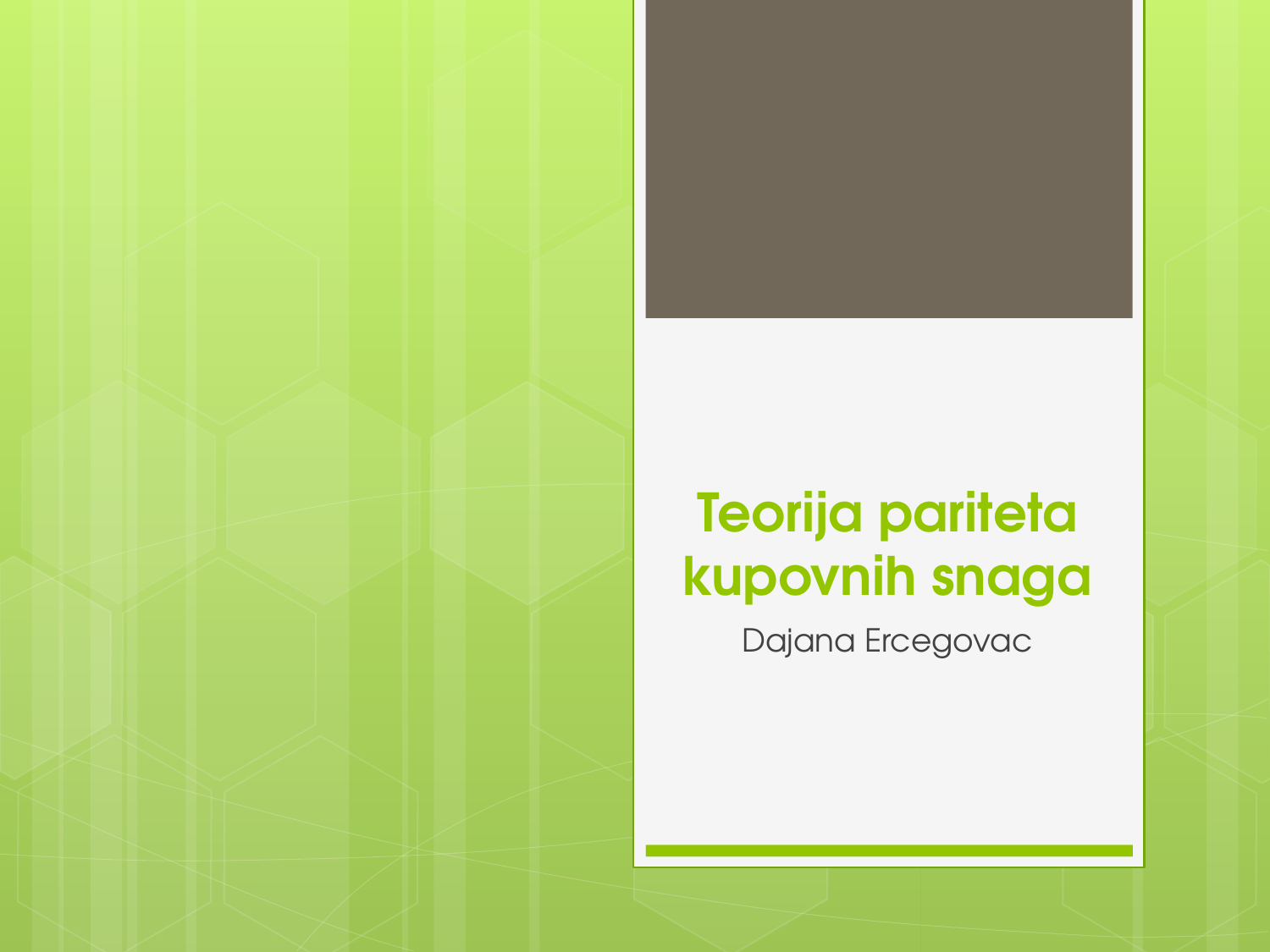

# Teorija pariteta kupovnih snaga
Dajana Ercegovac